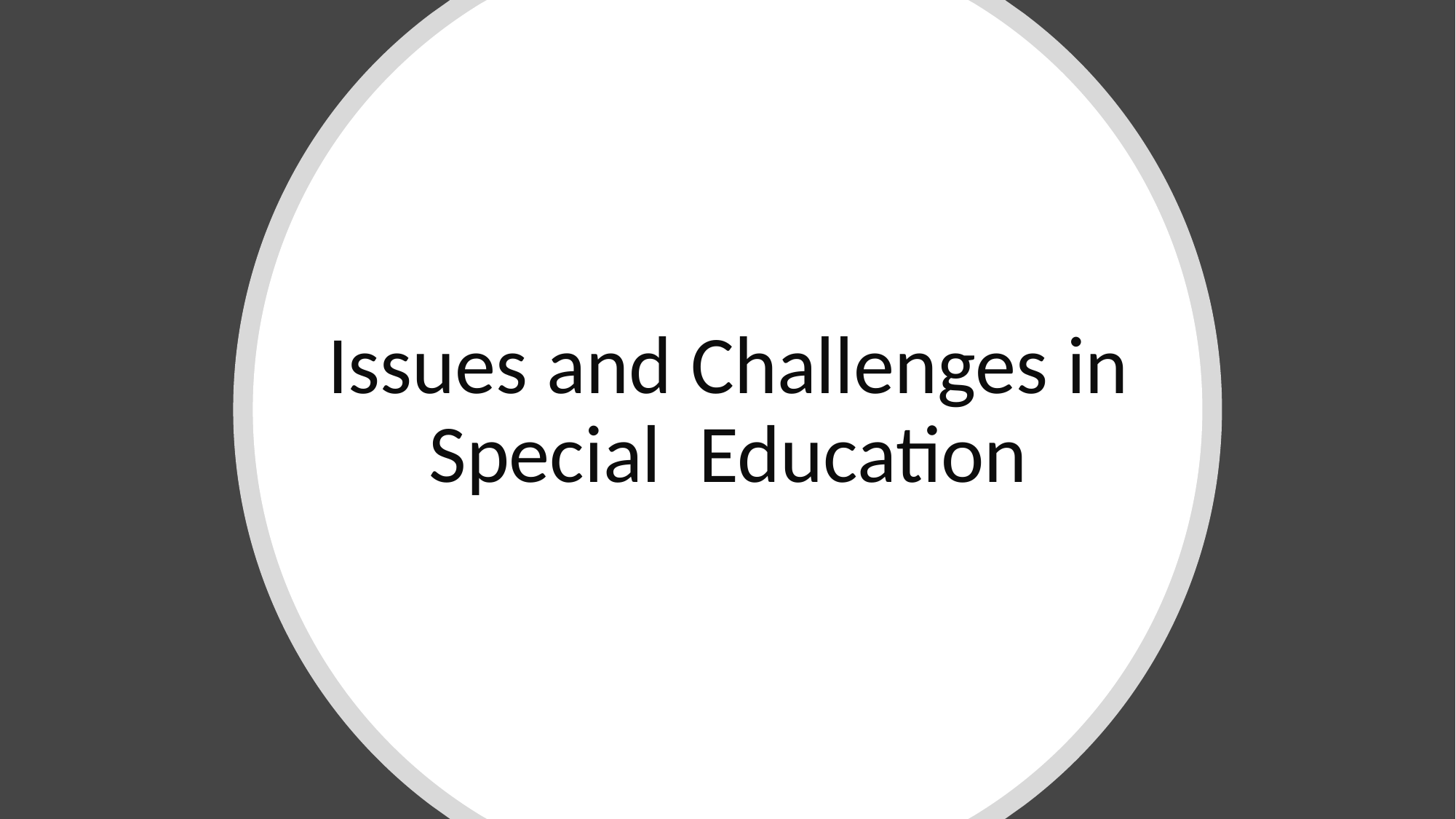

# Issues and Challenges in Special  Education